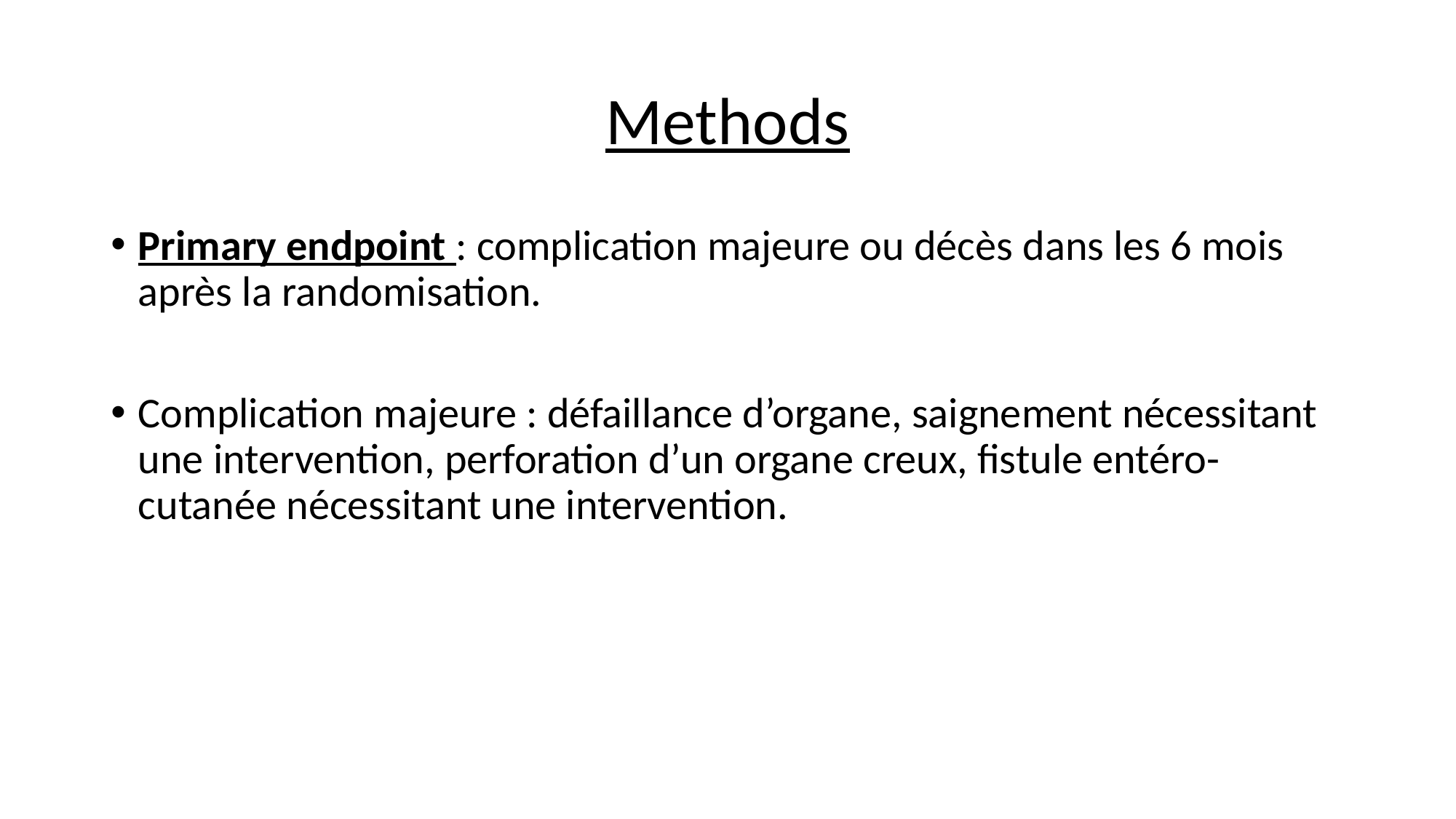

# Methods
Primary endpoint : complication majeure ou décès dans les 6 mois après la randomisation.

Complication majeure : défaillance d’organe, saignement nécessitant une intervention, perforation d’un organe creux, fistule entéro-cutanée nécessitant une intervention.